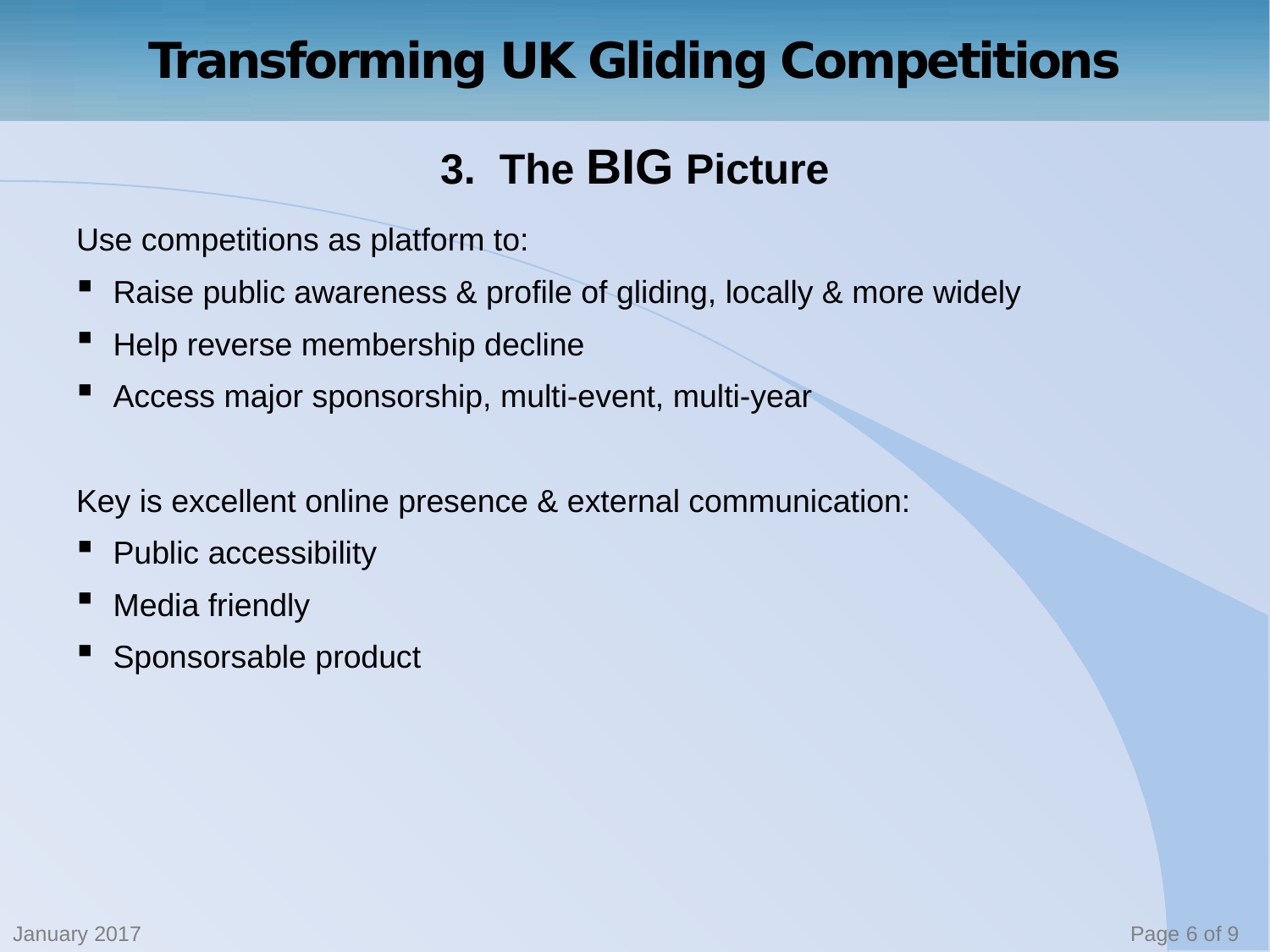

# 3.  The BIG Picture
Use competitions as platform to:
Raise public awareness & profile of gliding, locally & more widely
Help reverse membership decline
Access major sponsorship, multi-event, multi-year

Key is excellent online presence & external communication:
Public accessibility
Media friendly
Sponsorsable product
January 2017
Page 6 of 9